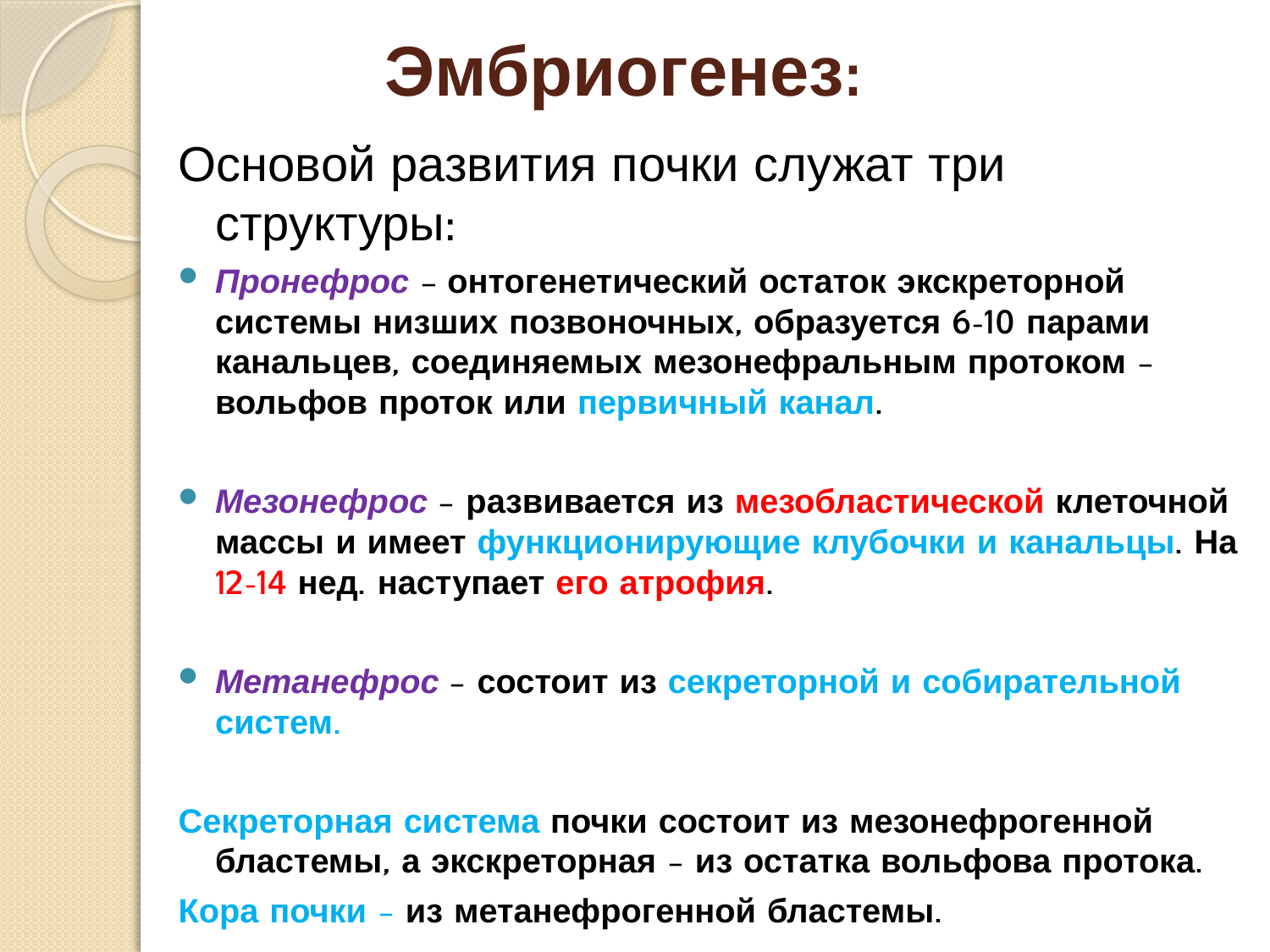

# Эмбриогенез:
Основой развития почки служат три структуры:
Пронефрос – онтогенетический остаток экскреторной системы низших позвоночных, образуется 6-10 парами канальцев, соединяемых мезонефральным протоком – вольфов проток или первичный канал.

Мезонефрос – развивается из мезобластической клеточной массы и имеет функционирующие клубочки и канальцы. На 12-14 нед. наступает его атрофия.

Метанефрос – состоит из секреторной и собирательной систем.

Секреторная система почки состоит из мезонефрогенной бластемы, а экскреторная – из остатка вольфова протока.
Кора почки – из метанефрогенной бластемы.